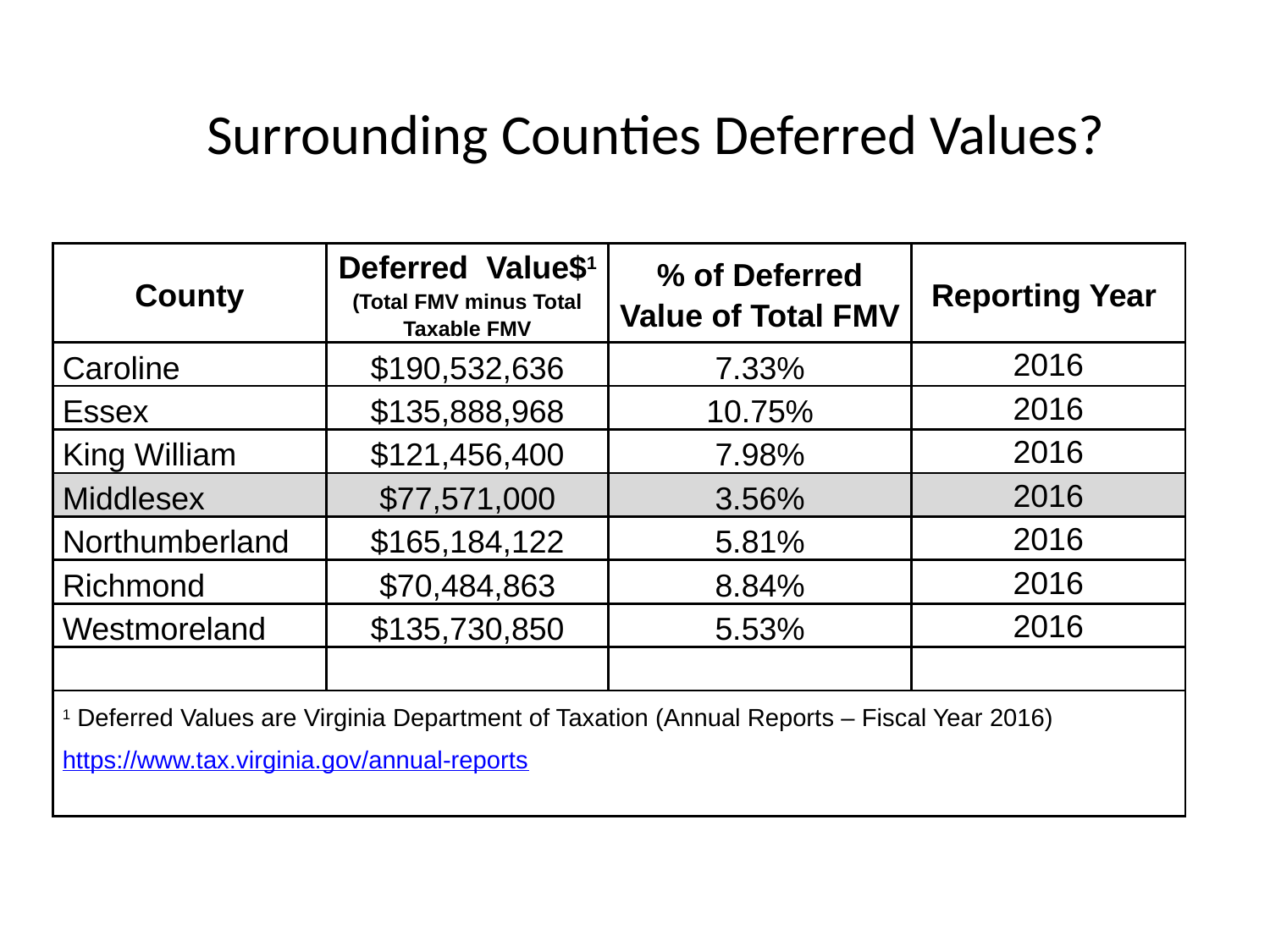

# Surrounding Counties Deferred Values?
| County | Deferred Value$1 (Total FMV minus Total Taxable FMV | % of Deferred Value of Total FMV | Reporting Year |
| --- | --- | --- | --- |
| Caroline | $190,532,636 | 7.33% | 2016 |
| Essex | $135,888,968 | 10.75% | 2016 |
| King William | $121,456,400 | 7.98% | 2016 |
| Middlesex | $77,571,000 | 3.56% | 2016 |
| Northumberland | $165,184,122 | 5.81% | 2016 |
| Richmond | $70,484,863 | 8.84% | 2016 |
| Westmoreland | $135,730,850 | 5.53% | 2016 |
|  |  |  |  |
| 1 Deferred Values are Virginia Department of Taxation (Annual Reports – Fiscal Year 2016) https://www.tax.virginia.gov/annual-reports |  |  |  |